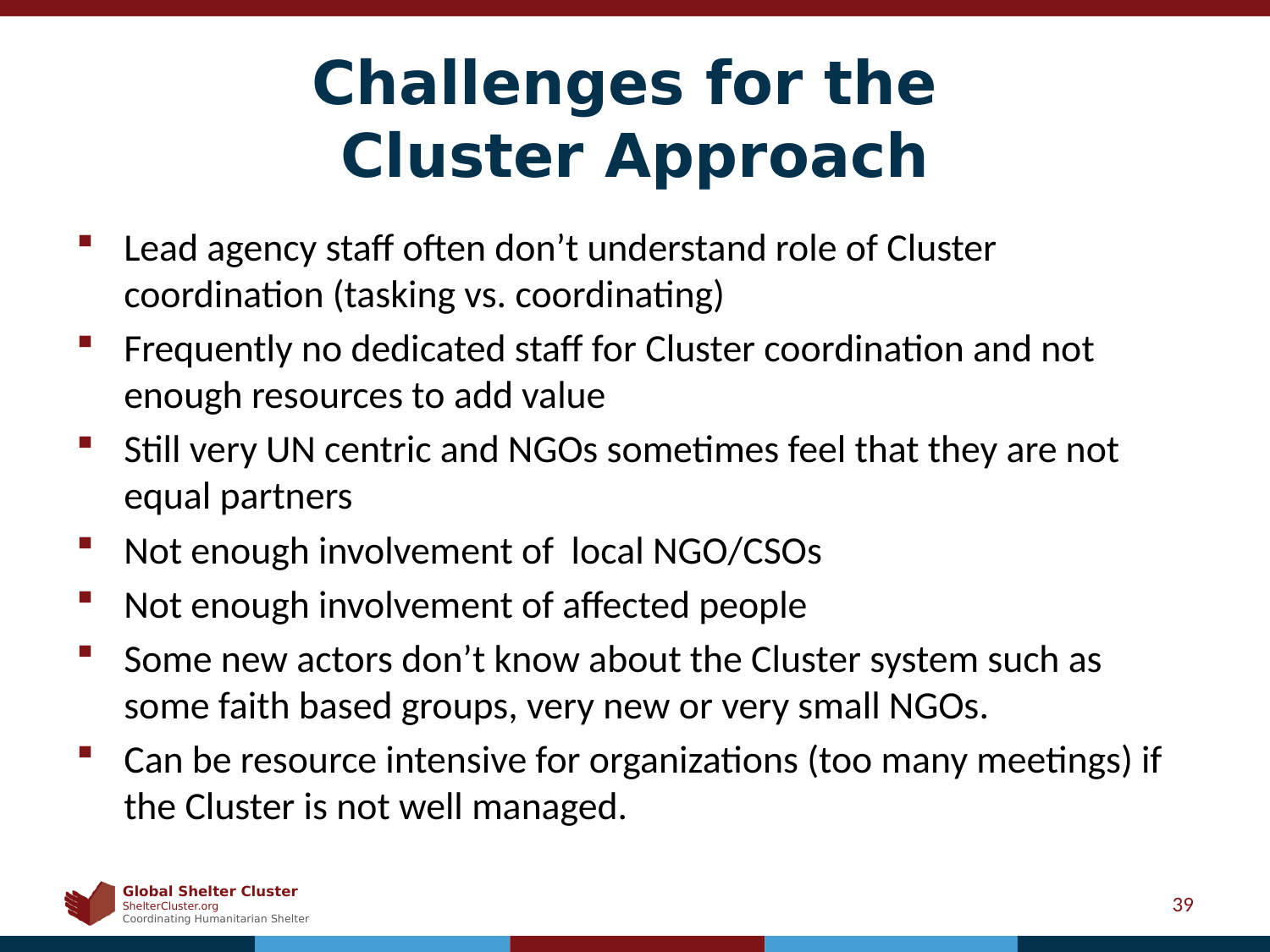

# Challenges for the Cluster Approach
Lead agency staff often don’t understand role of Cluster coordination (tasking vs. coordinating)
Frequently no dedicated staff for Cluster coordination and not enough resources to add value
Still very UN centric and NGOs sometimes feel that they are not equal partners
Not enough involvement of  local NGO/CSOs
Not enough involvement of affected people
Some new actors don’t know about the Cluster system such as some faith based groups, very new or very small NGOs.
Can be resource intensive for organizations (too many meetings) if the Cluster is not well managed.
39